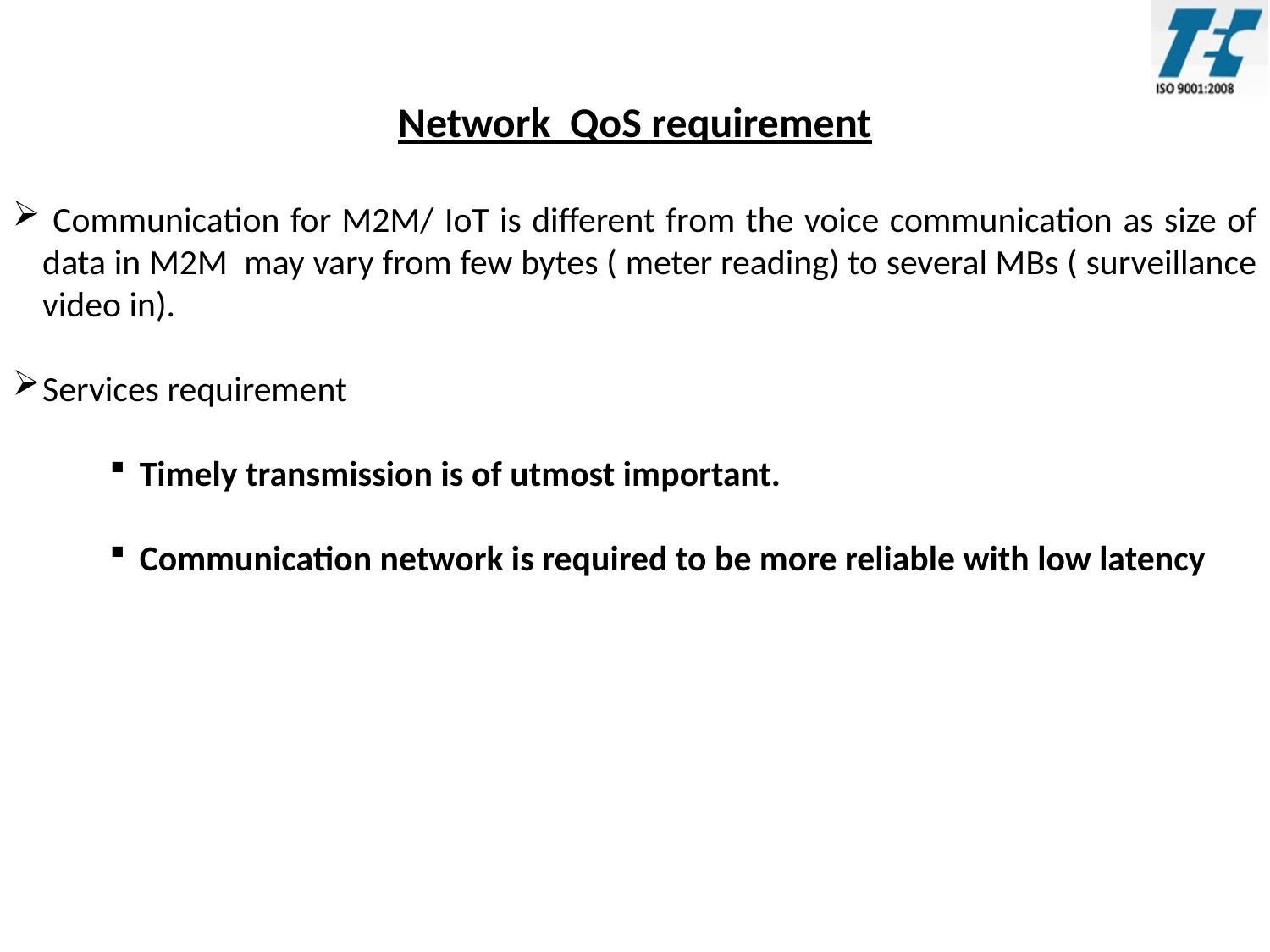

Network  QoS requirement

 Communication for M2M/ IoT is different from the voice communication as size of data in M2M  may vary from few bytes ( meter reading) to several MBs ( surveillance video in).

Services requirement

Timely transmission is of utmost important.

Communication network is required to be more reliable with low latency